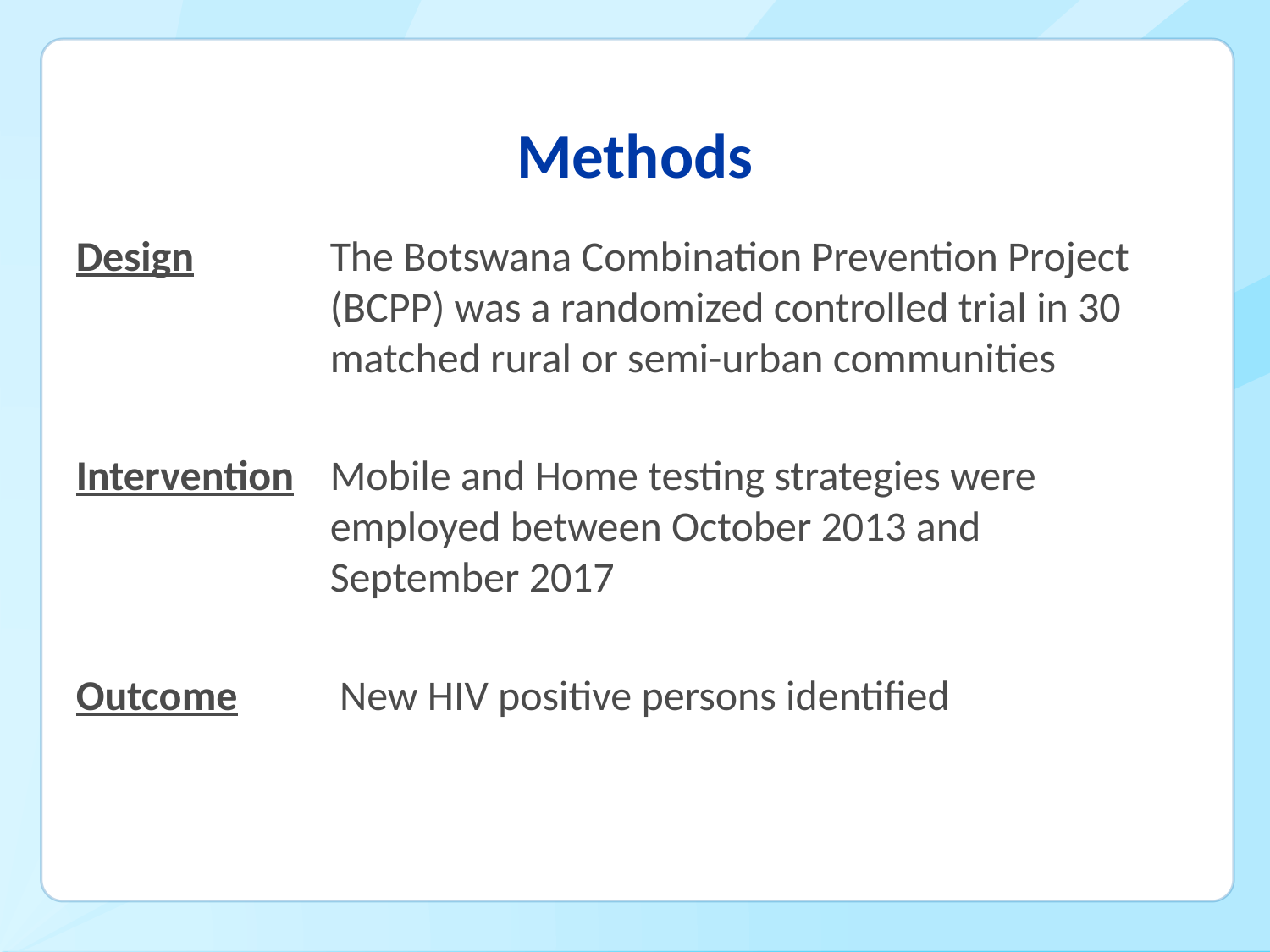

# Methods
Design		The Botswana Combination Prevention Project 		(BCPP) was a randomized controlled trial in 30 		matched rural or semi-urban communities

Intervention 	Mobile and Home testing strategies were 			employed between October 2013 and 			September 2017

Outcome	 New HIV positive persons identified